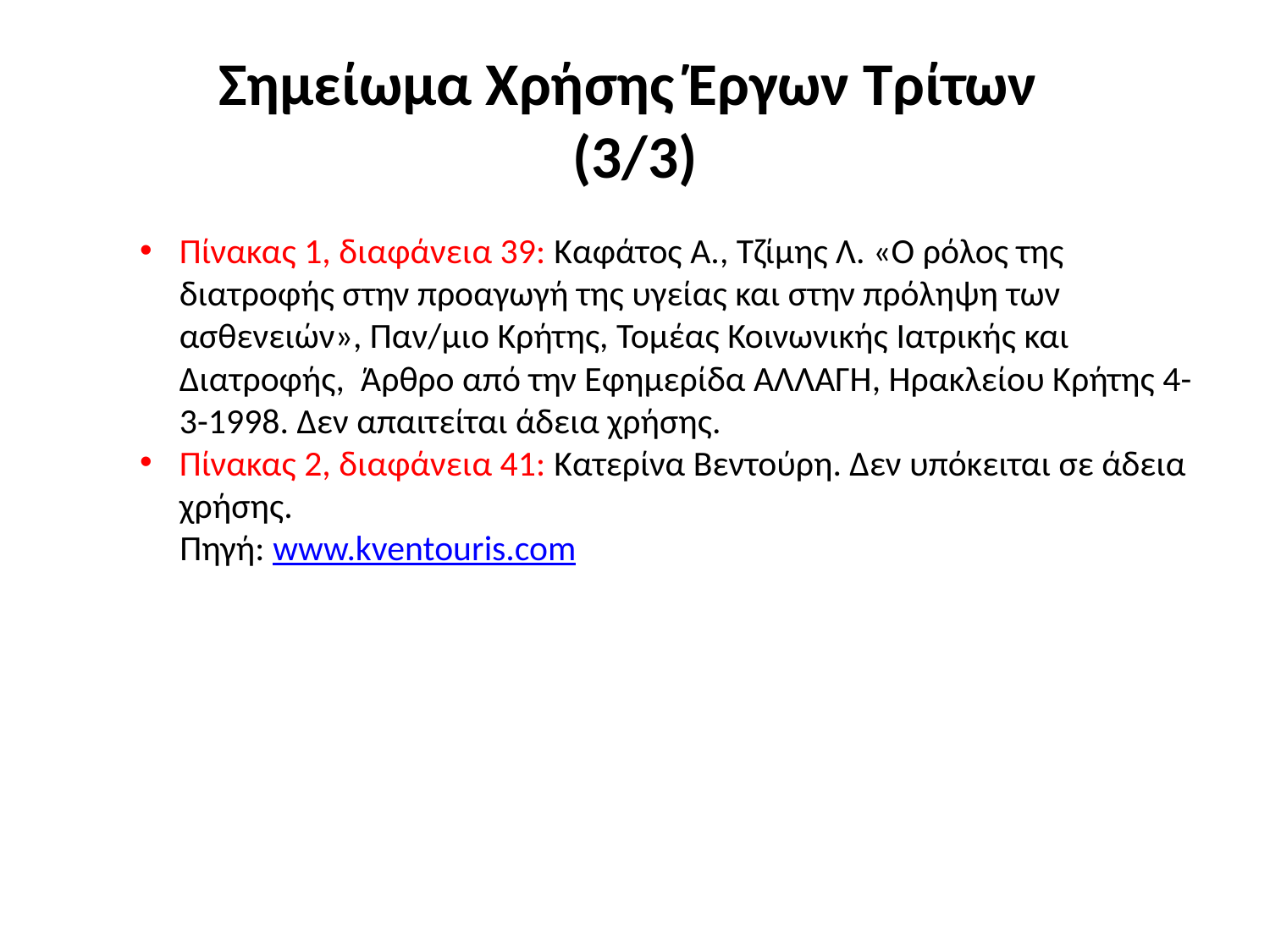

# Σημείωμα Χρήσης Έργων Τρίτων (3/3)
Πίνακας 1, διαφάνεια 39: Καφάτος Α., Τζίμης Λ. «Ο ρόλος της διατροφής στην προαγωγή της υγείας και στην πρόληψη των ασθενειών», Παν/μιο Κρήτης, Τομέας Κοινωνικής Ιατρικής και Διατροφής,  Άρθρο από την Εφημερίδα ΑΛΛΑΓΗ, Ηρακλείου Κρήτης 4-3-1998. Δεν απαιτείται άδεια χρήσης.
Πίνακας 2, διαφάνεια 41: Κατερίνα Βεντούρη. Δεν υπόκειται σε άδεια χρήσης.
Πηγή: www.kventouris.com